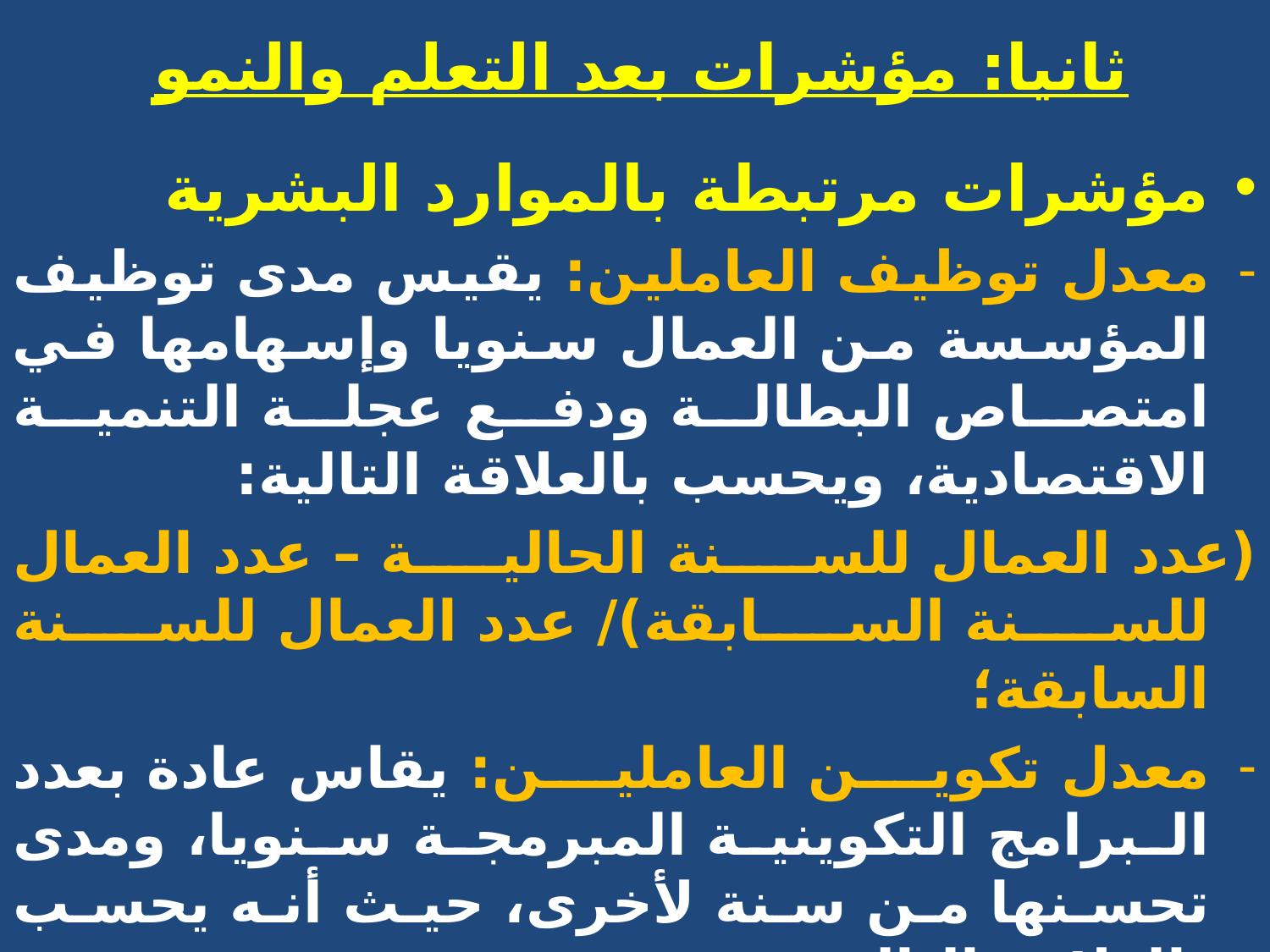

# ثانيا: مؤشرات بعد التعلم والنمو

مؤشرات مرتبطة بالموارد البشرية
معدل توظيف العاملين: يقيس مدى توظيف المؤسسة من العمال سنويا وإسهامها في امتصاص البطالة ودفع عجلة التنمية الاقتصادية، ويحسب بالعلاقة التالية:
(عدد العمال للسنة الحالية – عدد العمال للسنة السابقة)/ عدد العمال للسنة السابقة؛
معدل تكوين العاملين: يقاس عادة بعدد البرامج التكوينية المبرمجة سنويا، ومدى تحسنها من سنة لأخرى، حيث أنه يحسب بالعلاقة التالية:
(البرامج التكوينية للسنة الحالية – البرامج التكوينية للسنة السابقة)/ البرامج التكوينية للسنة السابقة؛